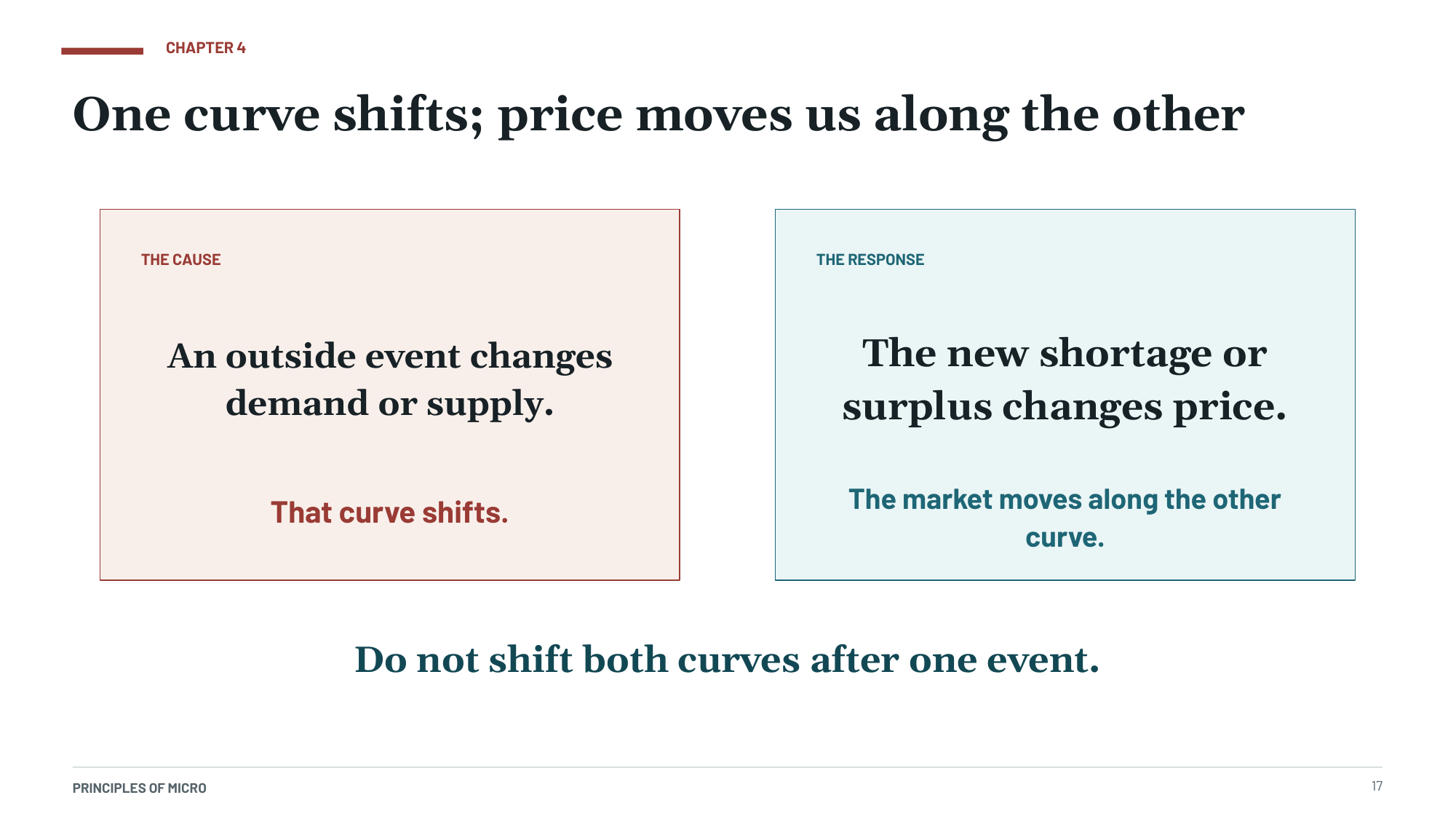

CHAPTER 4

One curve shifts; price moves us along the other

THE CAUSE
THE RESPONSE
An outside event changes demand or supply.
The new shortage or surplus changes price.
The market moves along the other curve.
That curve shifts.
Do not shift both curves after one event.

17
PRINCIPLES OF MICRO